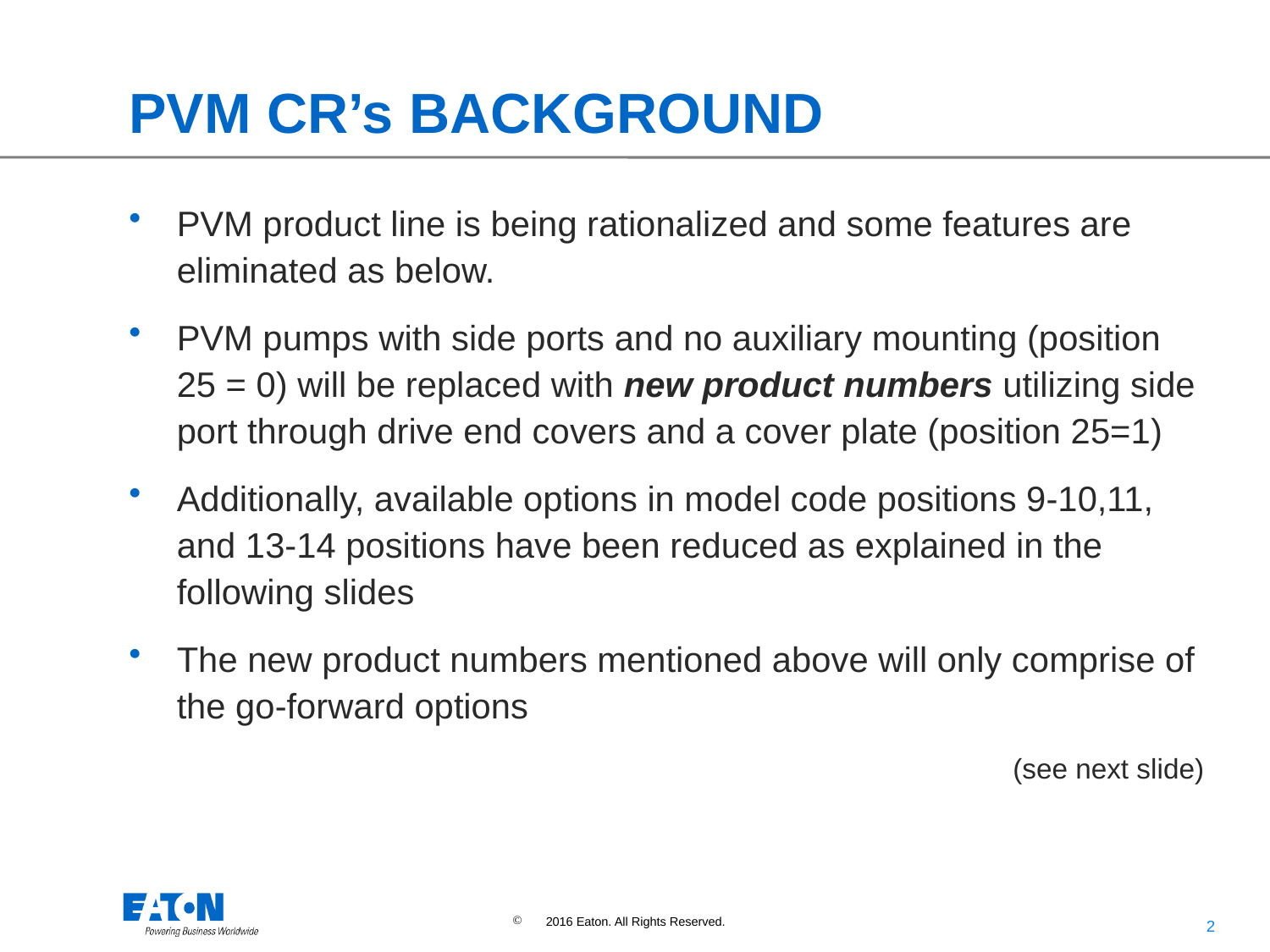

# PVM CR’s BACKGROUND
PVM product line is being rationalized and some features are eliminated as below.
PVM pumps with side ports and no auxiliary mounting (position 25 = 0) will be replaced with new product numbers utilizing side port through drive end covers and a cover plate (position 25=1)
Additionally, available options in model code positions 9-10,11, and 13-14 positions have been reduced as explained in the following slides
The new product numbers mentioned above will only comprise of the go-forward options
						(see next slide)